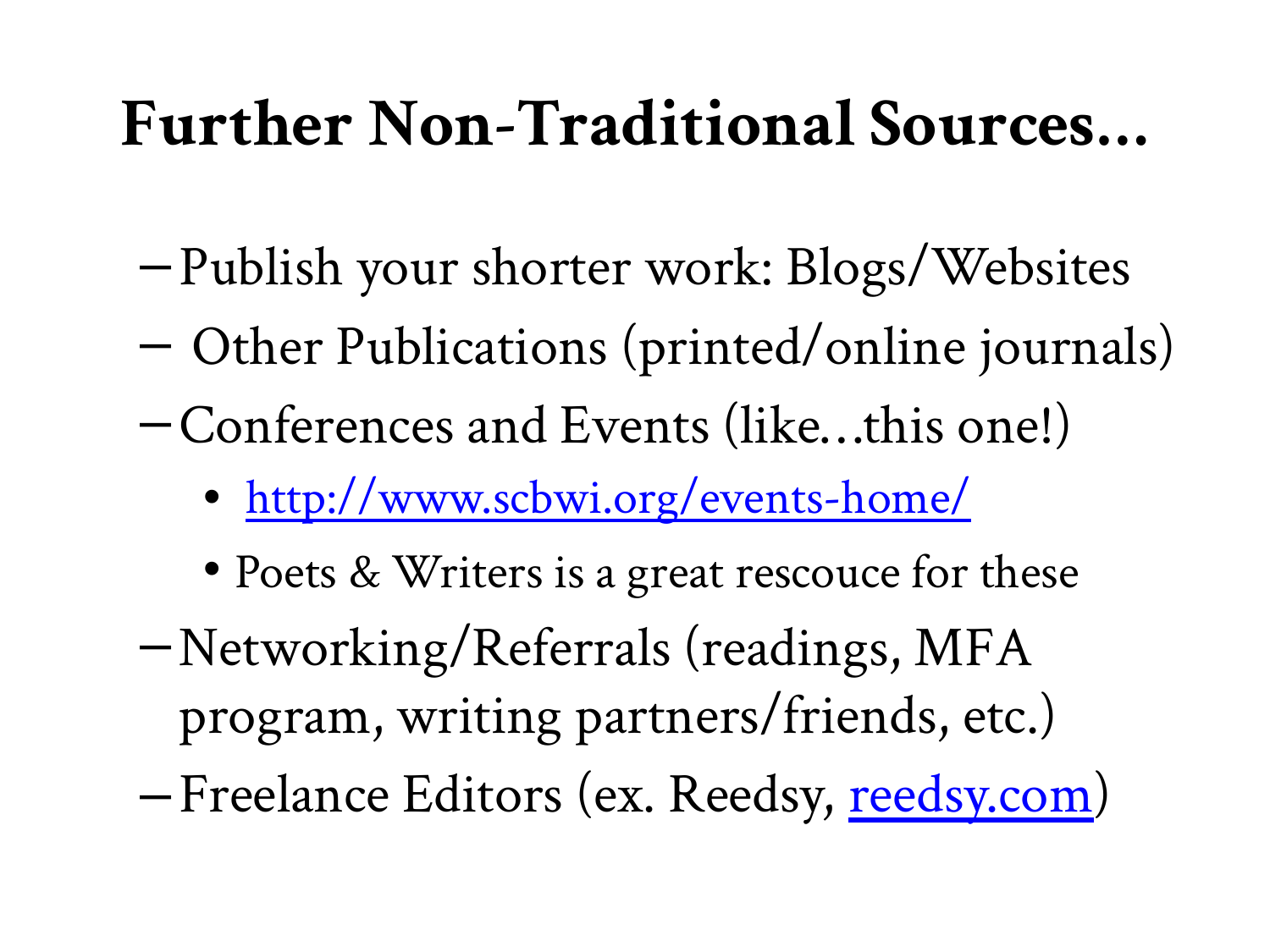

# Further Non-Traditional Sources…
Publish your shorter work: Blogs/Websites
 Other Publications (printed/online journals)
Conferences and Events (like…this one!)
 http://www.scbwi.org/events-home/
Poets & Writers is a great rescouce for these
Networking/Referrals (readings, MFA program, writing partners/friends, etc.)
Freelance Editors (ex. Reedsy, reedsy.com)